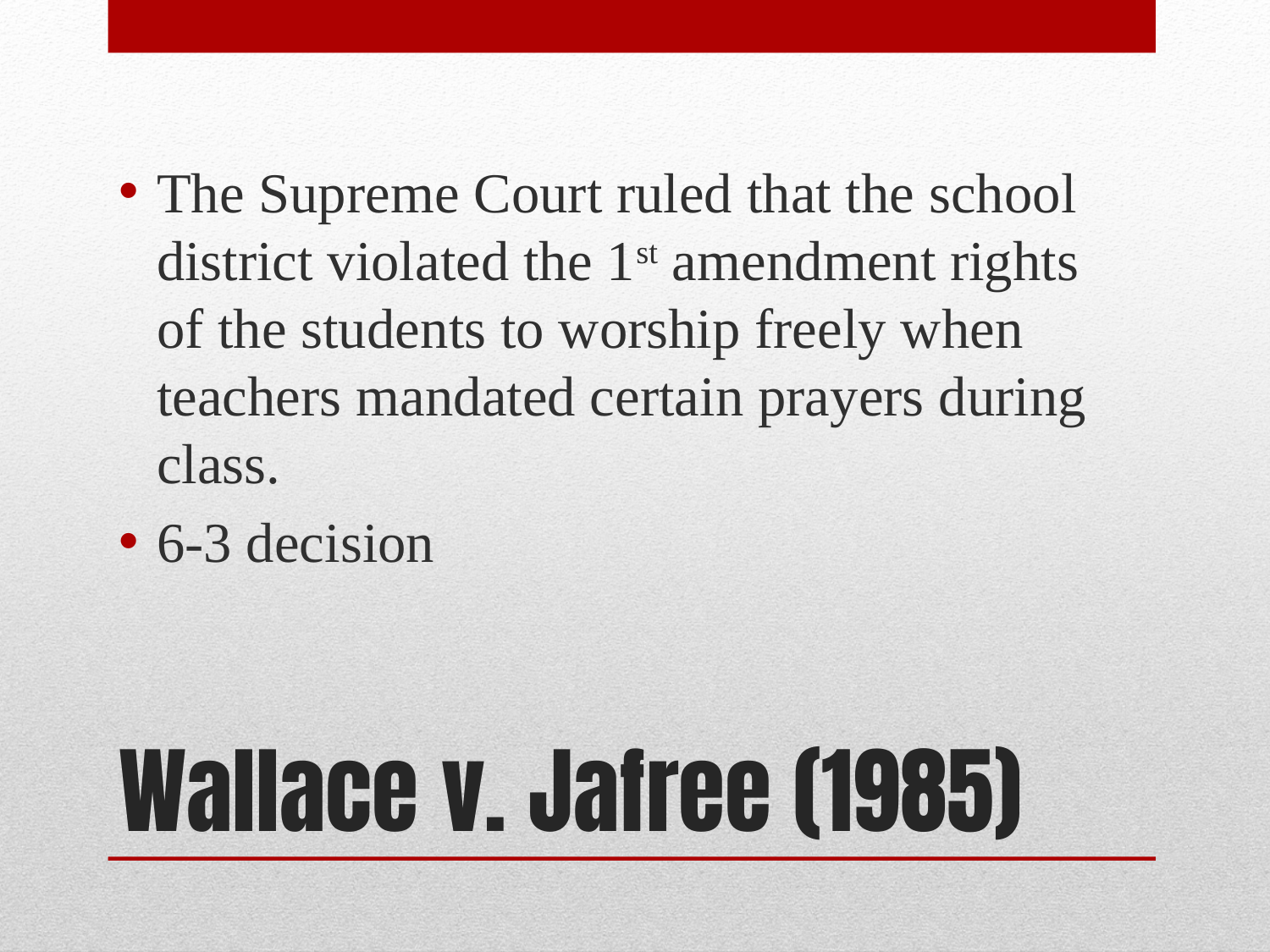

The Supreme Court ruled that the school district violated the 1st amendment rights of the students to worship freely when teachers mandated certain prayers during class.
6-3 decision
# Wallace v. Jafree (1985)